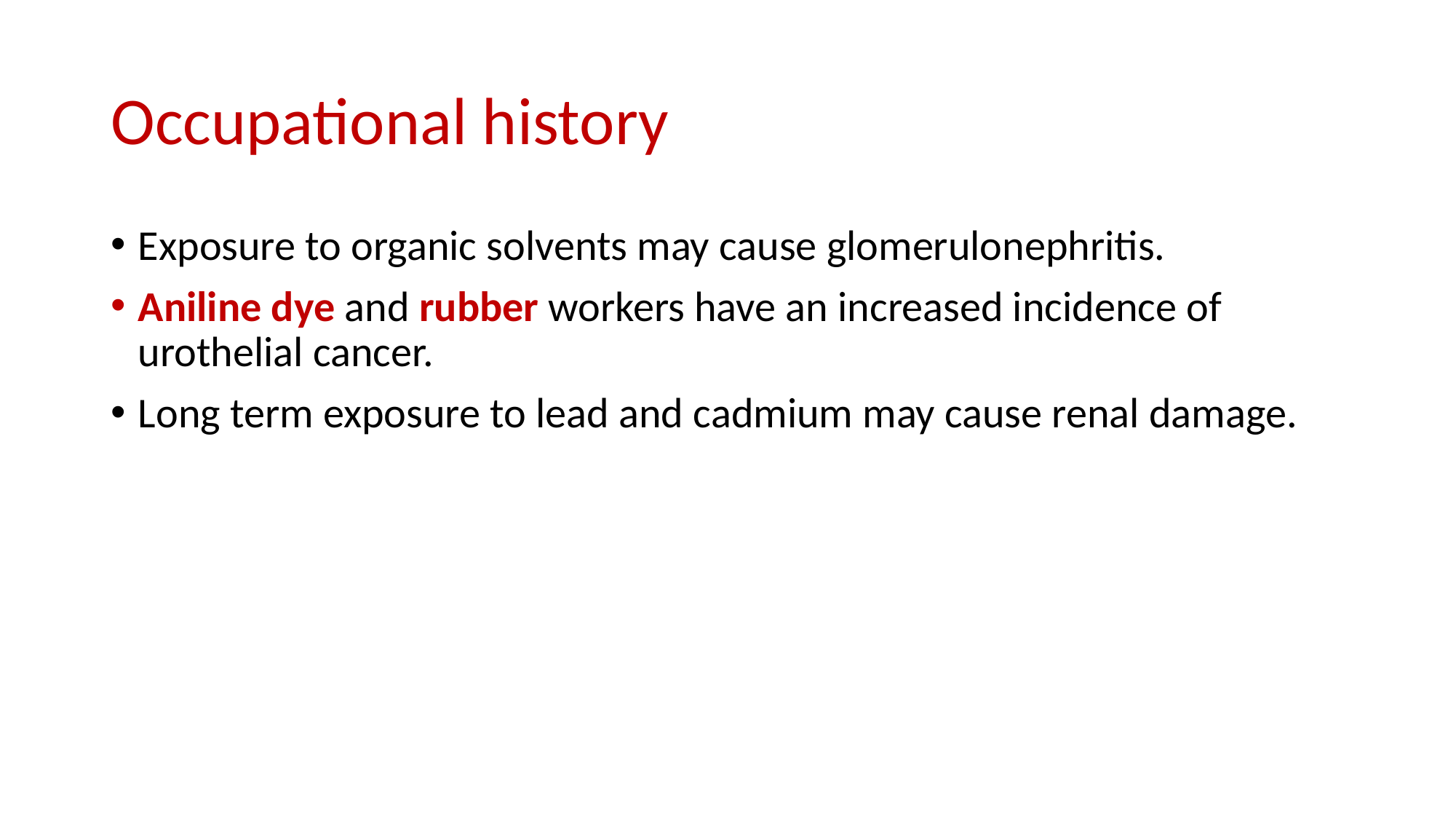

# Occupational history
Exposure to organic solvents may cause glomerulonephritis.
Aniline dye and rubber workers have an increased incidence of urothelial cancer.
Long term exposure to lead and cadmium may cause renal damage.